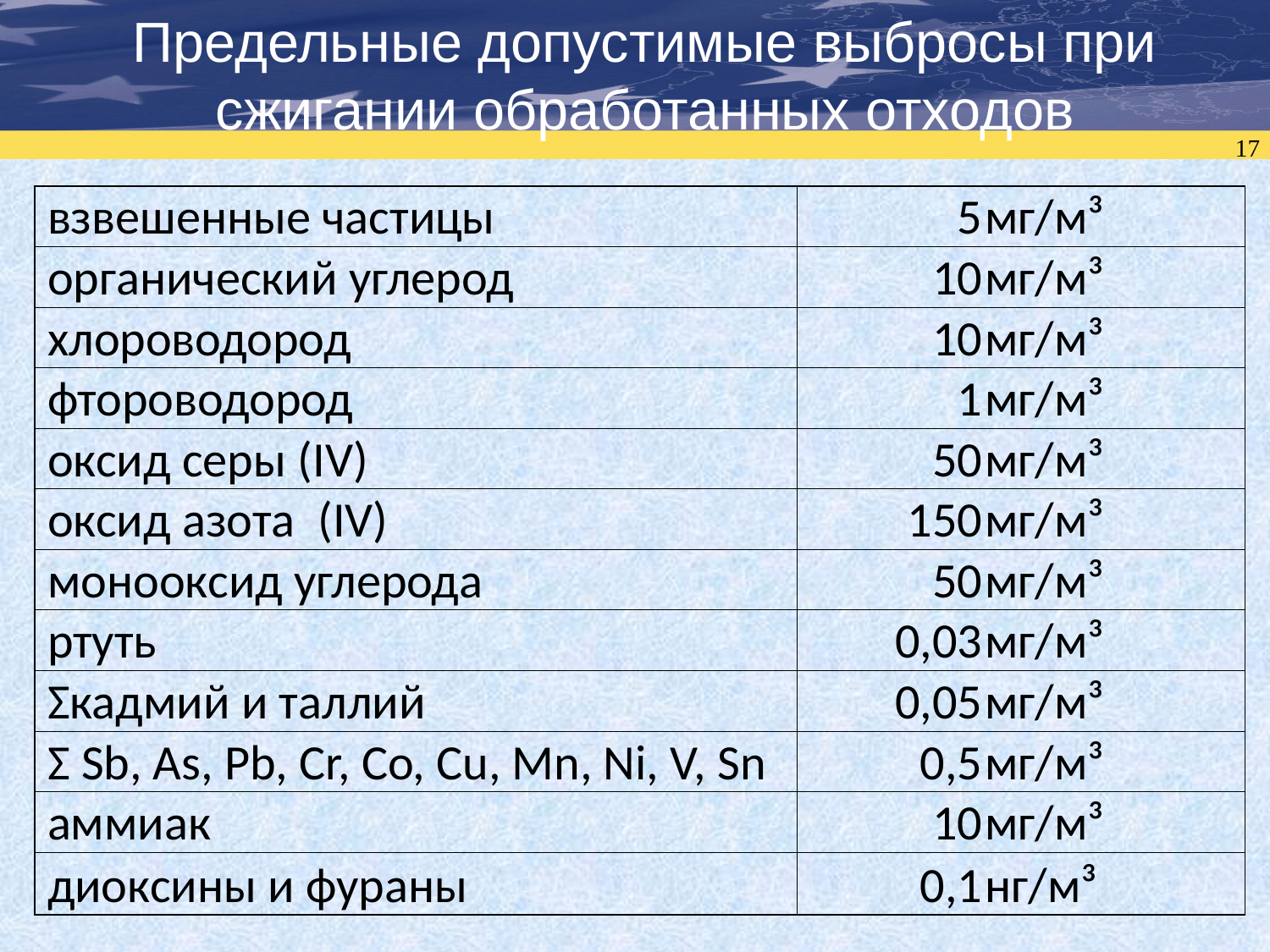

Предельные допустимые выбросы при сжигании обработанных отходов
17
| взвешенные частицы | 5 | мг/м³ |
| --- | --- | --- |
| органический углерод | 10 | мг/м³ |
| хлороводород | 10 | мг/м³ |
| фтороводород | 1 | мг/м³ |
| оксид серы (IV) | 50 | мг/м³ |
| оксид азота (IV) | 150 | мг/м³ |
| монооксид углерода | 50 | мг/м³ |
| ртуть | 0,03 | мг/м³ |
| Σкадмий и таллий | 0,05 | мг/м³ |
| Σ Sb, As, Pb, Cr, Co, Cu, Mn, Ni, V, Sn | 0,5 | мг/м³ |
| аммиак | 10 | мг/м³ |
| диоксины и фураны | 0,1 | нг/м³ |